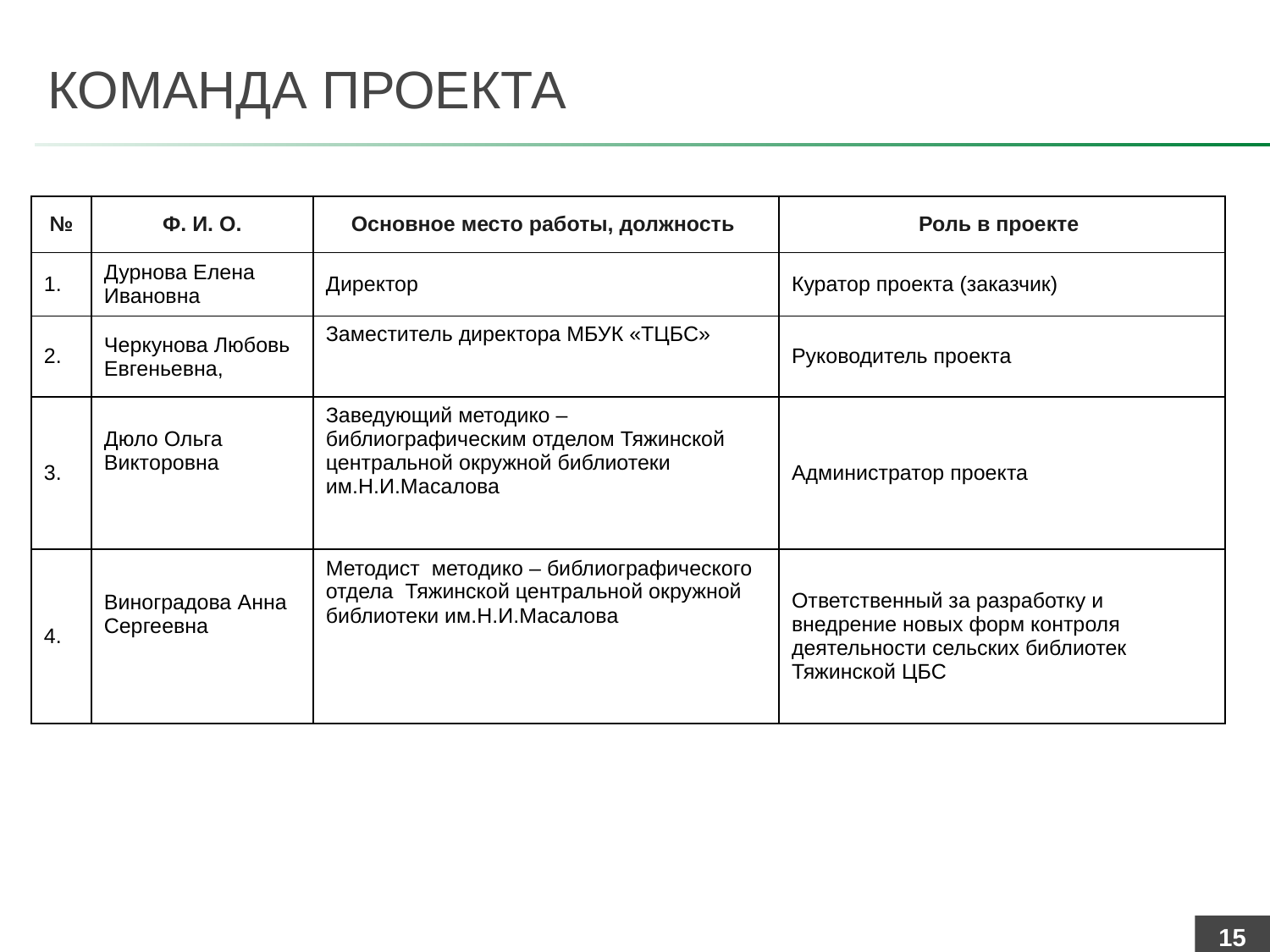

# Команда проекта

| № | Ф. И. О. | Основное место работы, должность | Роль в проекте |
| --- | --- | --- | --- |
| 1. | Дурнова Елена Ивановна | Директор | Куратор проекта (заказчик) |
| 2. | Черкунова Любовь Евгеньевна, | Заместитель директора МБУК «ТЦБС» | Руководитель проекта |
| 3. | Дюло Ольга Викторовна | Заведующий методико – библиографическим отделом Тяжинской центральной окружной библиотеки им.Н.И.Масалова | Администратор проекта |
| 4. | Виноградова Анна Сергеевна | Методист методико – библиографического отдела Тяжинской центральной окружной библиотеки им.Н.И.Масалова | Ответственный за разработку и внедрение новых форм контроля деятельности сельских библиотек Тяжинской ЦБС |
15